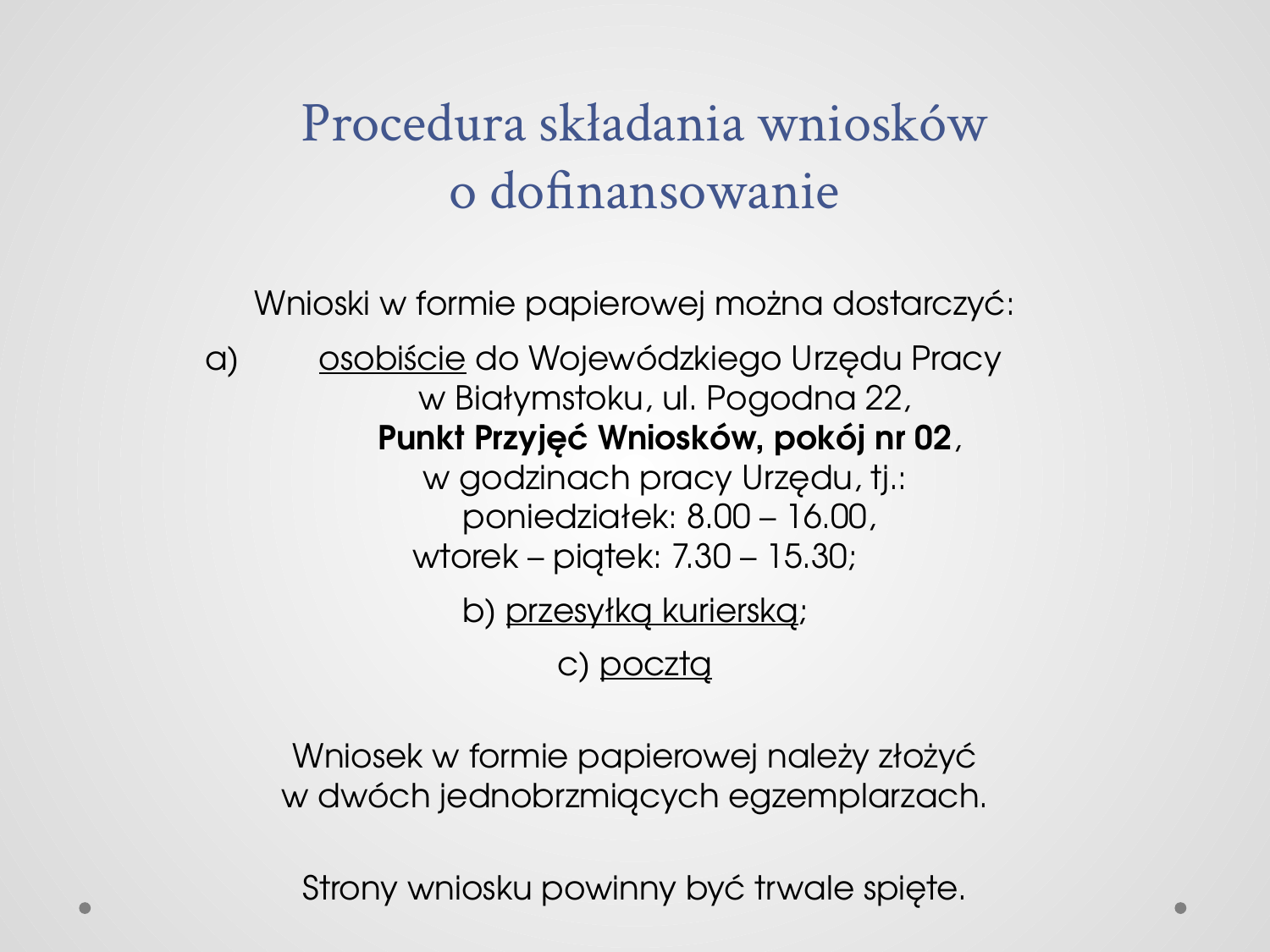

# Procedura składania wniosków o dofinansowanie
Wnioski w formie papierowej można dostarczyć:
osobiście do Wojewódzkiego Urzędu Pracy
w Białymstoku, ul. Pogodna 22,
 Punkt Przyjęć Wniosków, pokój nr 02,
w godzinach pracy Urzędu, tj.:
 poniedziałek: 8.00 – 16.00,
wtorek – piątek: 7.30 – 15.30;
b) przesyłką kurierską;
c) pocztą

Wniosek w formie papierowej należy złożyć
w dwóch jednobrzmiących egzemplarzach.

Strony wniosku powinny być trwale spięte.